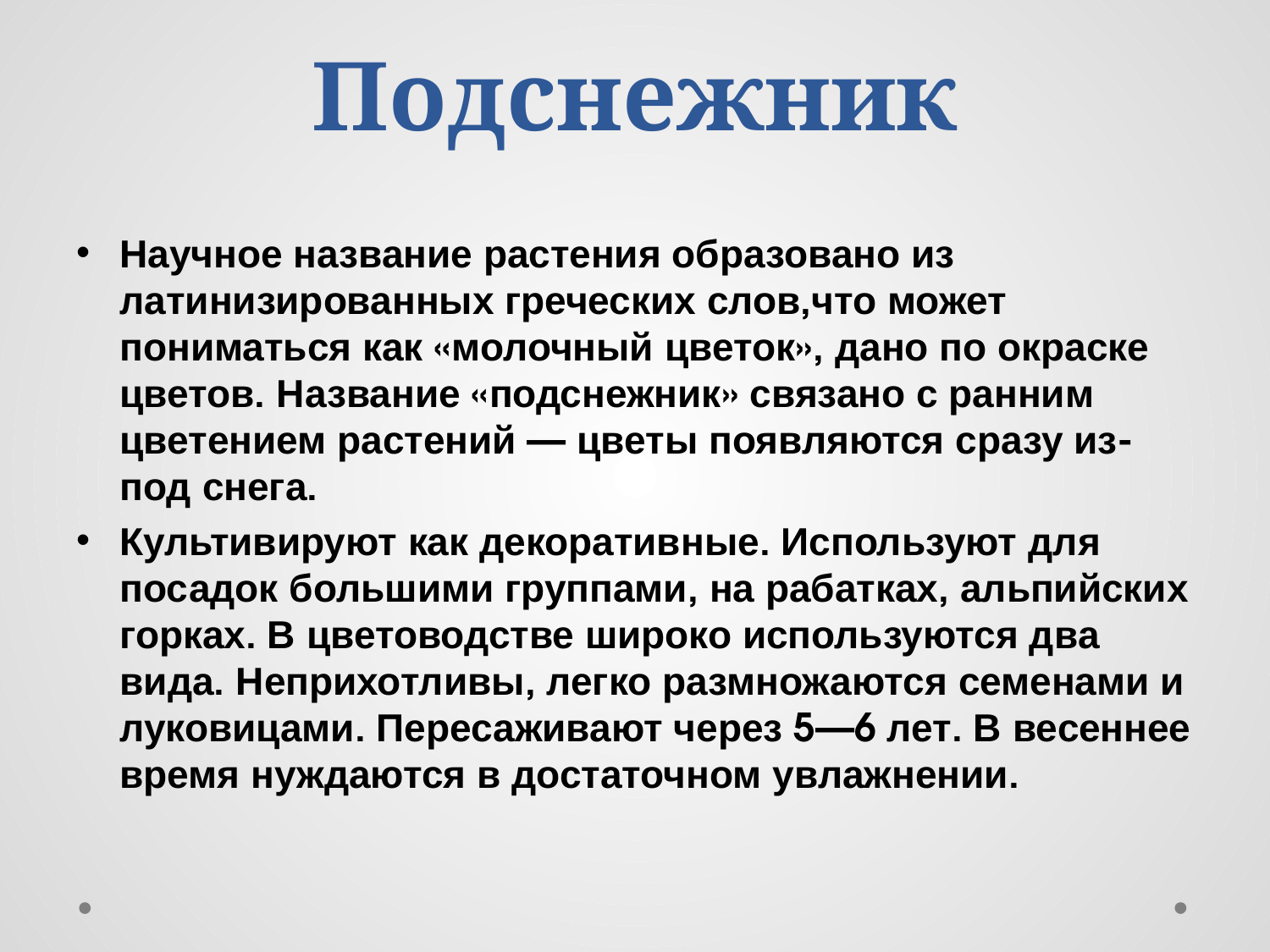

# Подснежник
Научное название растения образовано из латинизированных греческих слов,что может пониматься как «молочный цветок», дано по окраске цветов. Название «подснежник» связано с ранним цветением растений — цветы появляются сразу из-под снега.
Культивируют как декоративные. Используют для посадок большими группами, на рабатках, альпийских горках. В цветоводстве широко используются два вида. Неприхотливы, легко размножаются семенами и луковицами. Пересаживают через 5—6 лет. В весеннее время нуждаются в достаточном увлажнении.